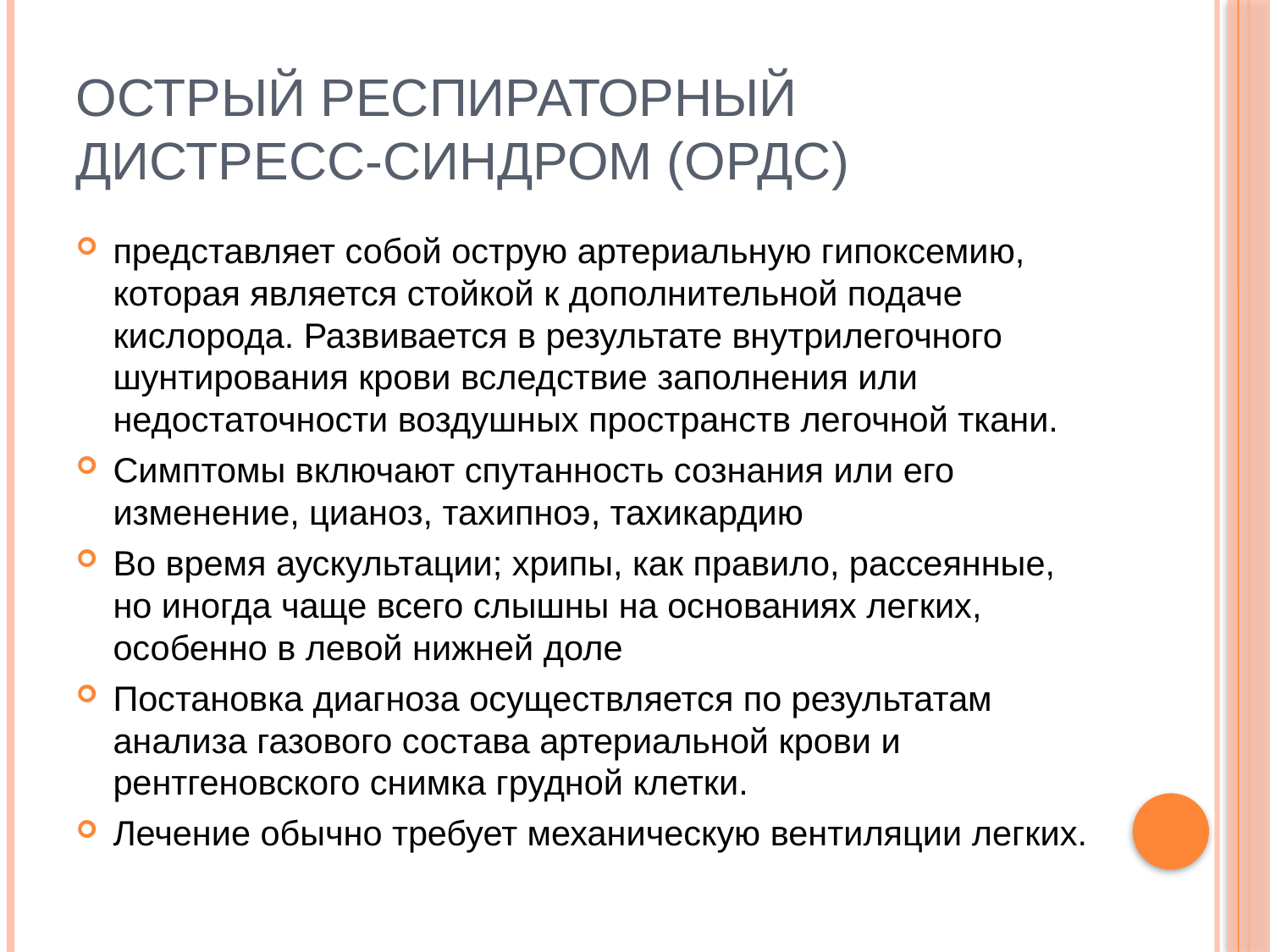

# острый респираторный дистресс-синдром (ОРДС)
представляет собой острую артериальную гипоксемию, которая является стойкой к дополнительной подаче кислорода. Развивается в результате внутрилегочного шунтирования крови вследствие заполнения или недостаточности воздушных пространств легочной ткани.
Симптомы включают спутанность сознания или его изменение, цианоз, тахипноэ, тахикардию
Во время аускультации; хрипы, как правило, рассеянные, но иногда чаще всего слышны на основаниях легких, особенно в левой нижней доле
Постановка диагноза осуществляется по результатам анализа газового состава артериальной крови и рентгеновского снимка грудной клетки.
Лечение обычно требует механическую вентиляции легких.